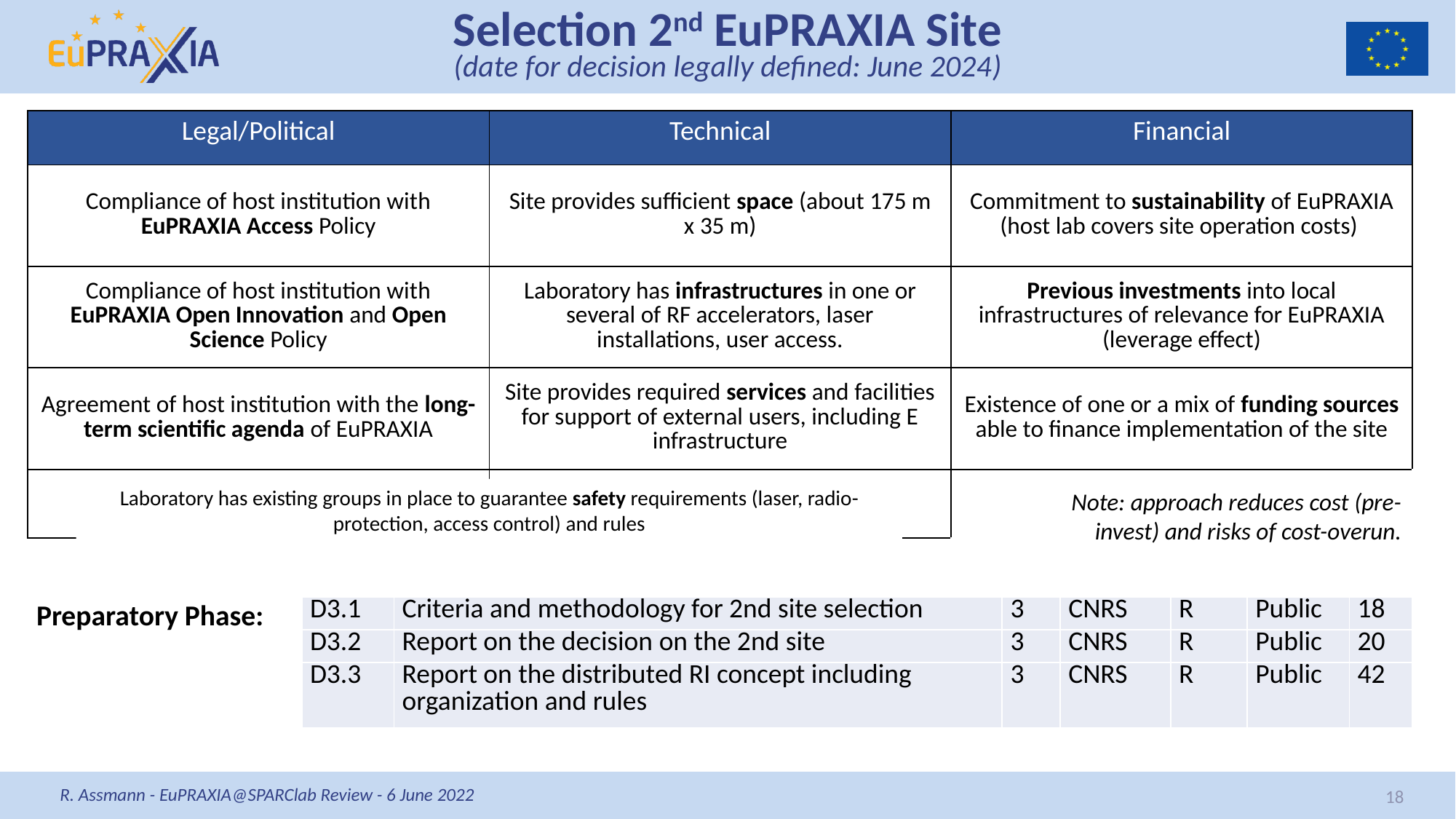

# Selection 2nd EuPRAXIA Site (date for decision legally defined: June 2024)
| Legal/Political | Technical | Financial |
| --- | --- | --- |
| Compliance of host institution with EuPRAXIA Access Policy | Site provides sufficient space (about 175 m x 35 m) | Commitment to sustainability of EuPRAXIA (host lab covers site operation costs) |
| Compliance of host institution with EuPRAXIA Open Innovation and Open Science Policy | Laboratory has infrastructures in one or several of RF accelerators, laser installations, user access. | Previous investments into local infrastructures of relevance for EuPRAXIA (leverage effect) |
| Agreement of host institution with the long-term scientific agenda of EuPRAXIA | Site provides required services and facilities for support of external users, including E infrastructure | Existence of one or a mix of funding sources able to finance implementation of the site |
|  |  |  |
Laboratory has existing groups in place to guarantee safety requirements (laser, radio-protection, access control) and rules
Note: approach reduces cost (pre-invest) and risks of cost-overun.
Preparatory Phase:
| D3.1 | Criteria and methodology for 2nd site selection | 3 | CNRS | R | Public | 18 |
| --- | --- | --- | --- | --- | --- | --- |
| D3.2 | Report on the decision on the 2nd site | 3 | CNRS | R | Public | 20 |
| D3.3 | Report on the distributed RI concept including organization and rules | 3 | CNRS | R | Public | 42 |
R. Assmann - EuPRAXIA@SPARClab Review - 6 June 2022
18